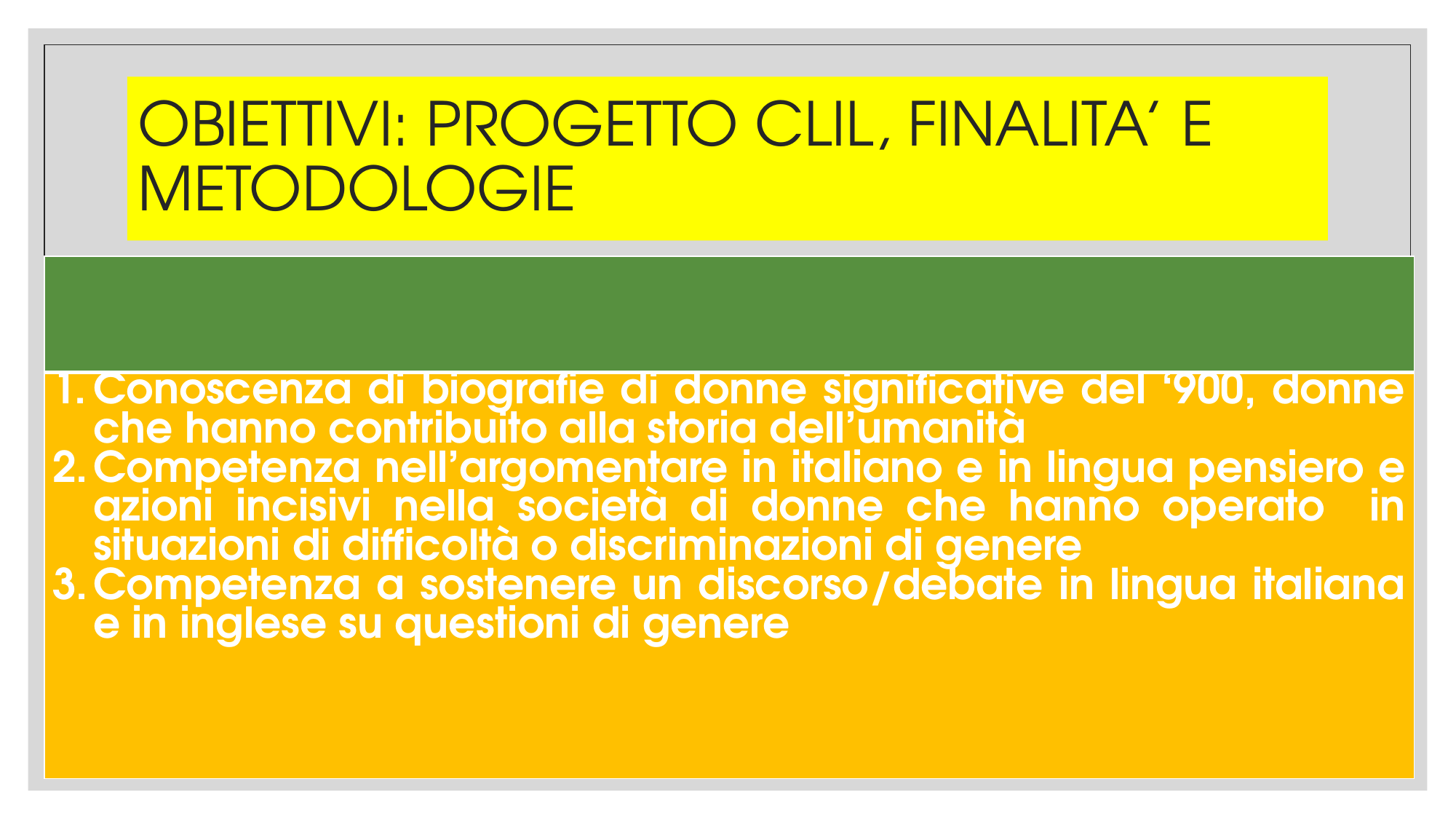

# OBIETTIVI: PROGETTO CLIL, FINALITA’ E METODOLOGIE
|  |
| --- |
| Conoscenza di biografie di donne significative del ‘900, donne che hanno contribuito alla storia dell’umanità Competenza nell’argomentare in italiano e in lingua pensiero e azioni incisivi nella società di donne che hanno operato in situazioni di difficoltà o discriminazioni di genere Competenza a sostenere un discorso/debate in lingua italiana e in inglese su questioni di genere |